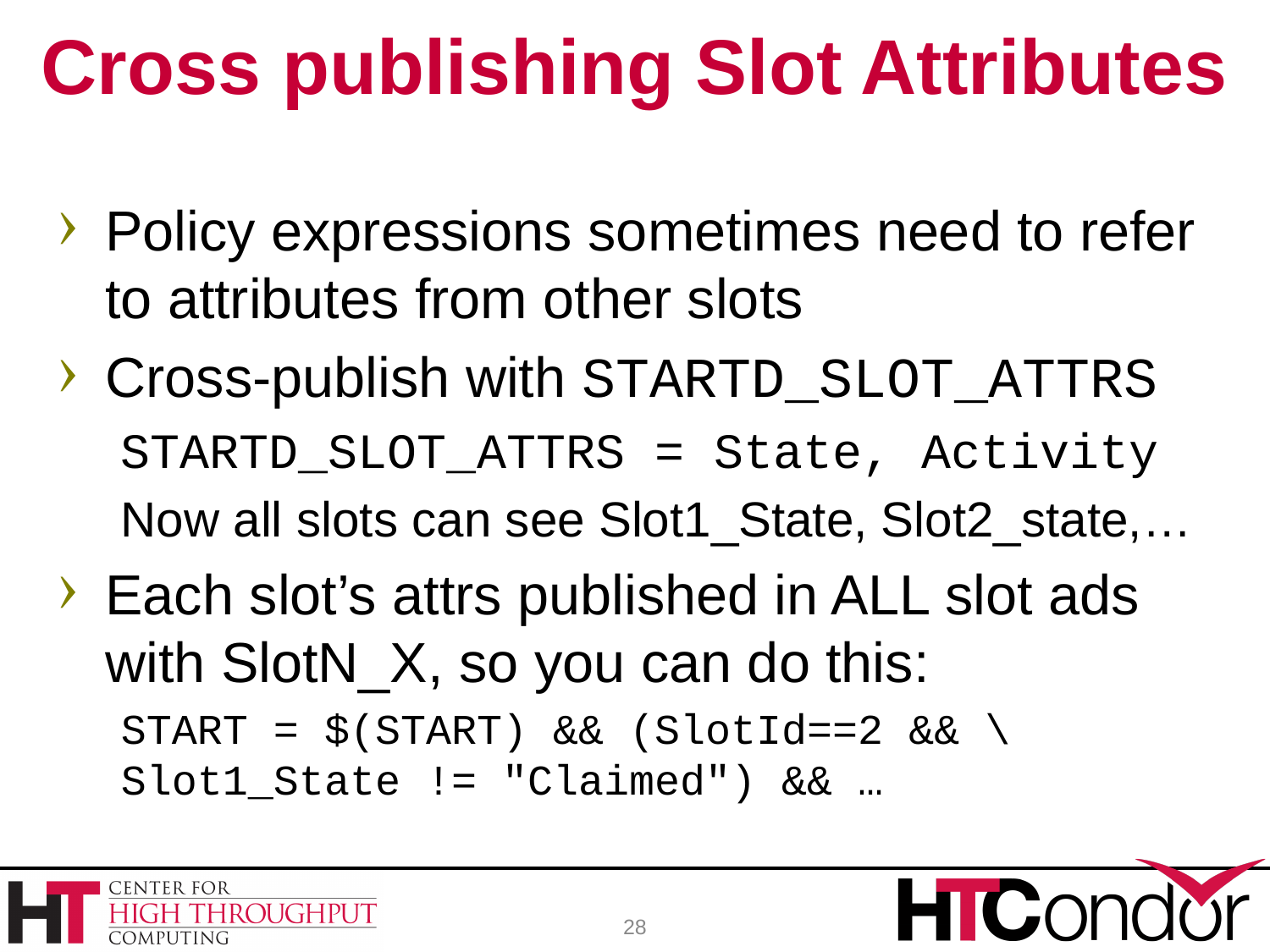

# Cross publishing Slot Attributes
Policy expressions sometimes need to refer to attributes from other slots
Cross-publish with STARTD_SLOT_ATTRS
STARTD_SLOT_ATTRS = State, Activity
Now all slots can see Slot1_State, Slot2_state,…
Each slot’s attrs published in ALL slot ads with SlotN_X, so you can do this:
START = $(START) && (SlotId==2 && \ Slot1_State != "Claimed") && …
28